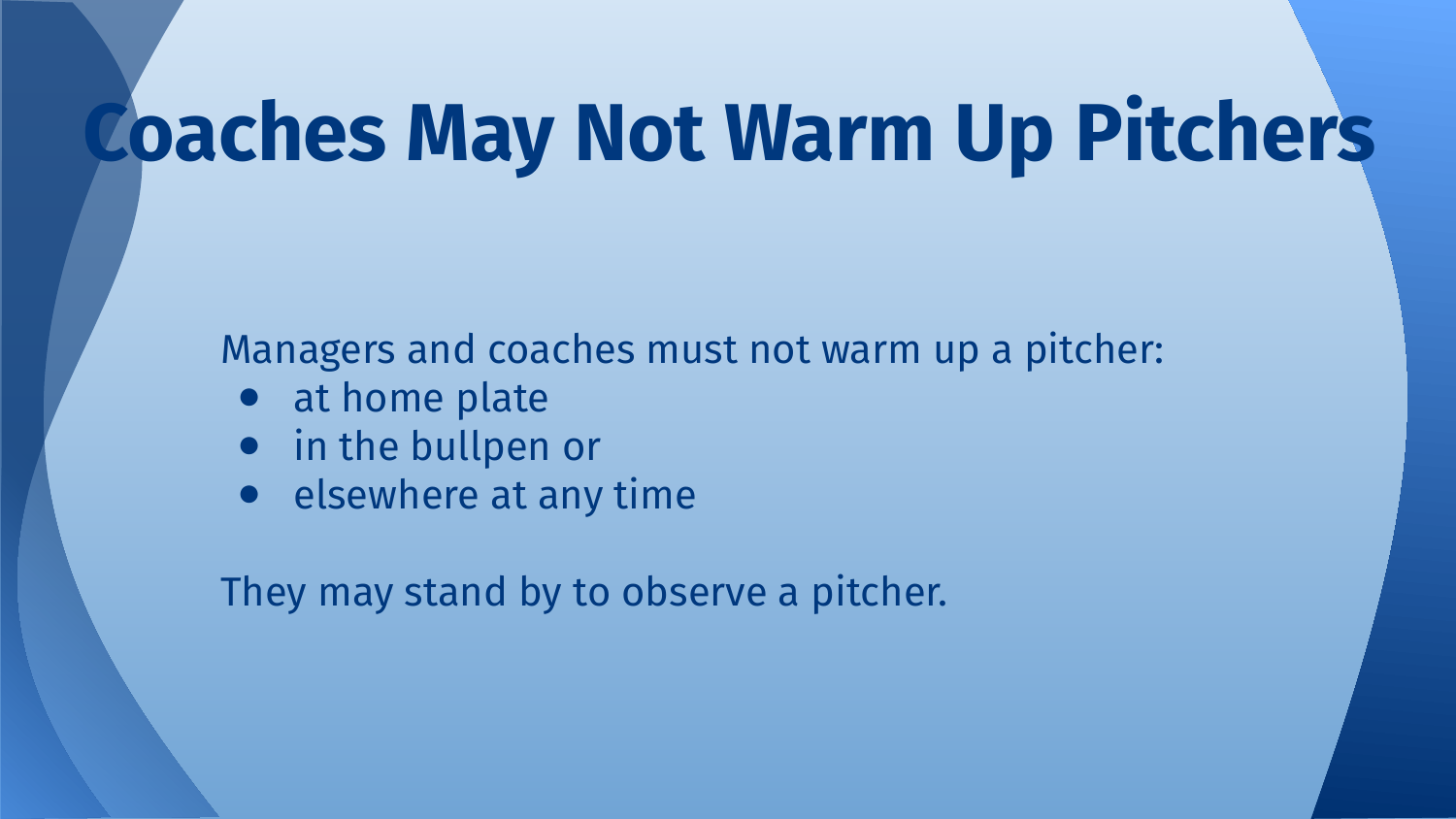

# Coaches May Not Warm Up Pitchers
Managers and coaches must not warm up a pitcher:
at home plate
in the bullpen or
elsewhere at any time

They may stand by to observe a pitcher.